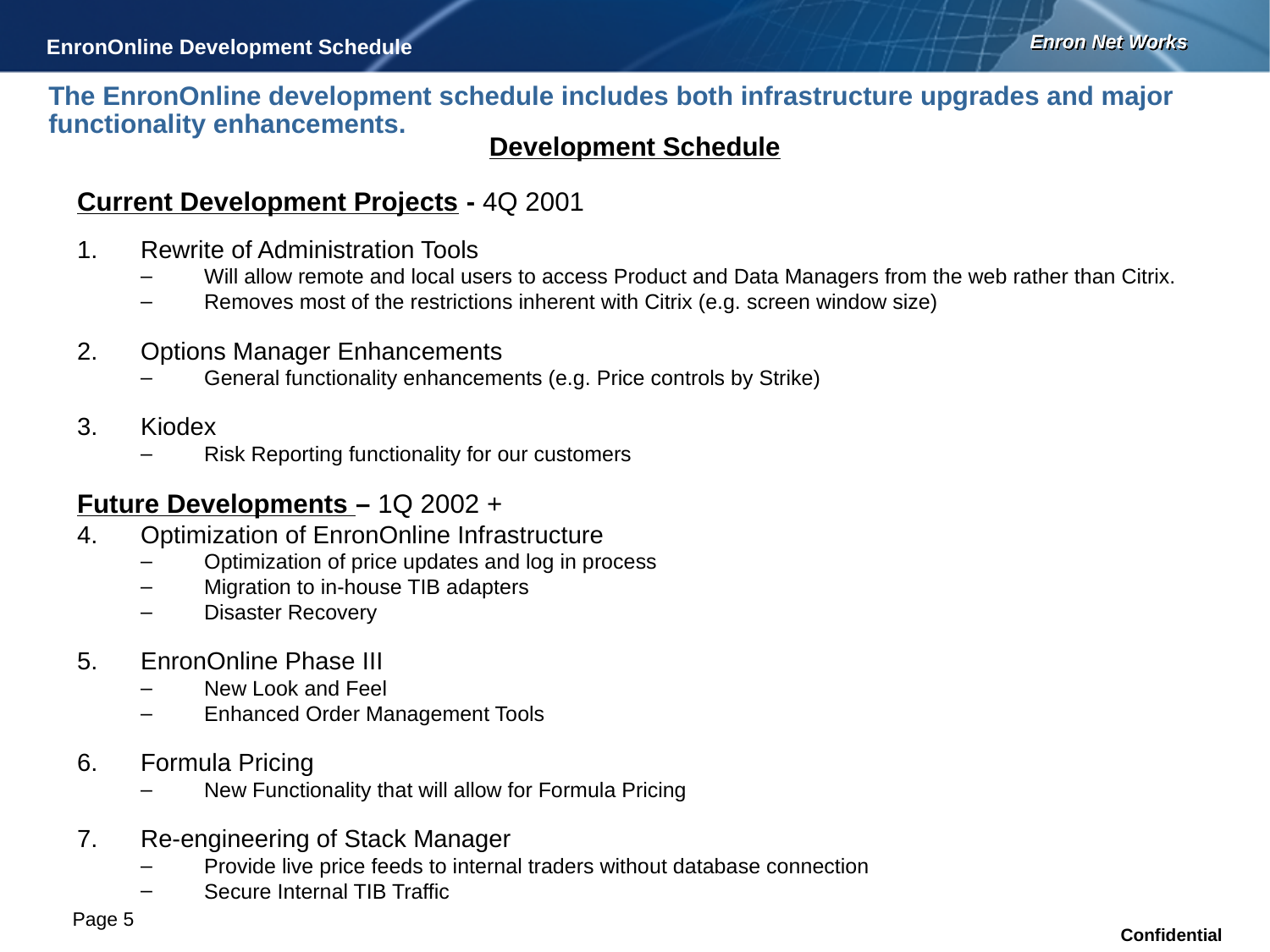

EnronOnline Development Schedule

The EnronOnline development schedule includes both infrastructure upgrades and major functionality enhancements.
Development Schedule

Current Development Projects - 4Q 2001

Rewrite of Administration Tools
Will allow remote and local users to access Product and Data Managers from the web rather than Citrix.
Removes most of the restrictions inherent with Citrix (e.g. screen window size)

Options Manager Enhancements
General functionality enhancements (e.g. Price controls by Strike)

Kiodex
Risk Reporting functionality for our customers

Future Developments – 1Q 2002 +
Optimization of EnronOnline Infrastructure
Optimization of price updates and log in process
Migration to in-house TIB adapters
Disaster Recovery

EnronOnline Phase III
New Look and Feel
Enhanced Order Management Tools

Formula Pricing
New Functionality that will allow for Formula Pricing

Re-engineering of Stack Manager
Provide live price feeds to internal traders without database connection
Secure Internal TIB Traffic